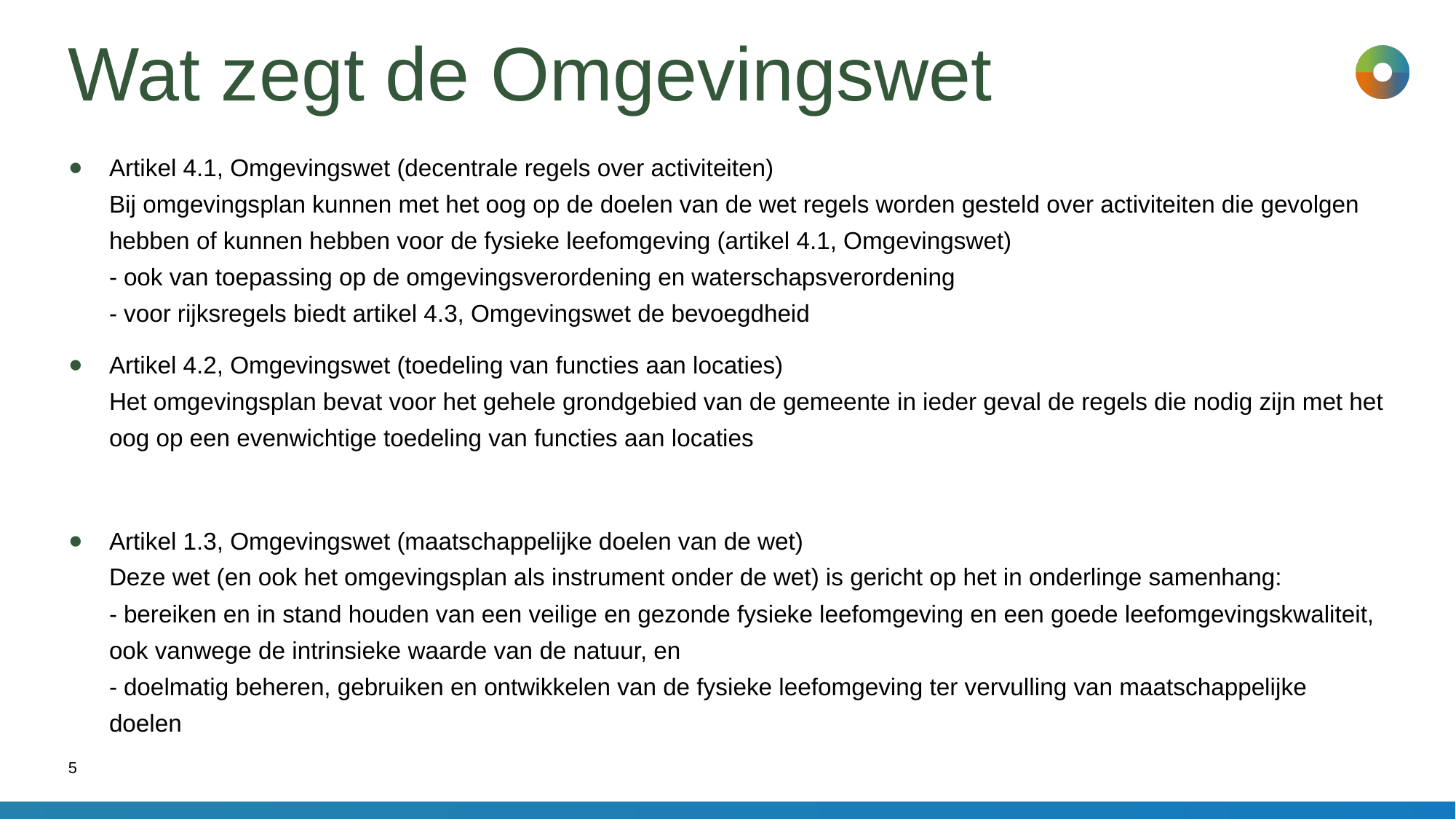

# Wat zegt de Omgevingswet
Artikel 4.1, Omgevingswet (decentrale regels over activiteiten)
Bij omgevingsplan kunnen met het oog op de doelen van de wet regels worden gesteld over activiteiten die gevolgen hebben of kunnen hebben voor de fysieke leefomgeving (artikel 4.1, Omgevingswet)
- ook van toepassing op de omgevingsverordening en waterschapsverordening
- voor rijksregels biedt artikel 4.3, Omgevingswet de bevoegdheid
Artikel 4.2, Omgevingswet (toedeling van functies aan locaties)
Het omgevingsplan bevat voor het gehele grondgebied van de gemeente in ieder geval de regels die nodig zijn met het oog op een evenwichtige toedeling van functies aan locaties

Artikel 1.3, Omgevingswet (maatschappelijke doelen van de wet)
Deze wet (en ook het omgevingsplan als instrument onder de wet) is gericht op het in onderlinge samenhang:
- bereiken en in stand houden van een veilige en gezonde fysieke leefomgeving en een goede leefomgevingskwaliteit, ook vanwege de intrinsieke waarde van de natuur, en
- doelmatig beheren, gebruiken en ontwikkelen van de fysieke leefomgeving ter vervulling van maatschappelijke doelen
5